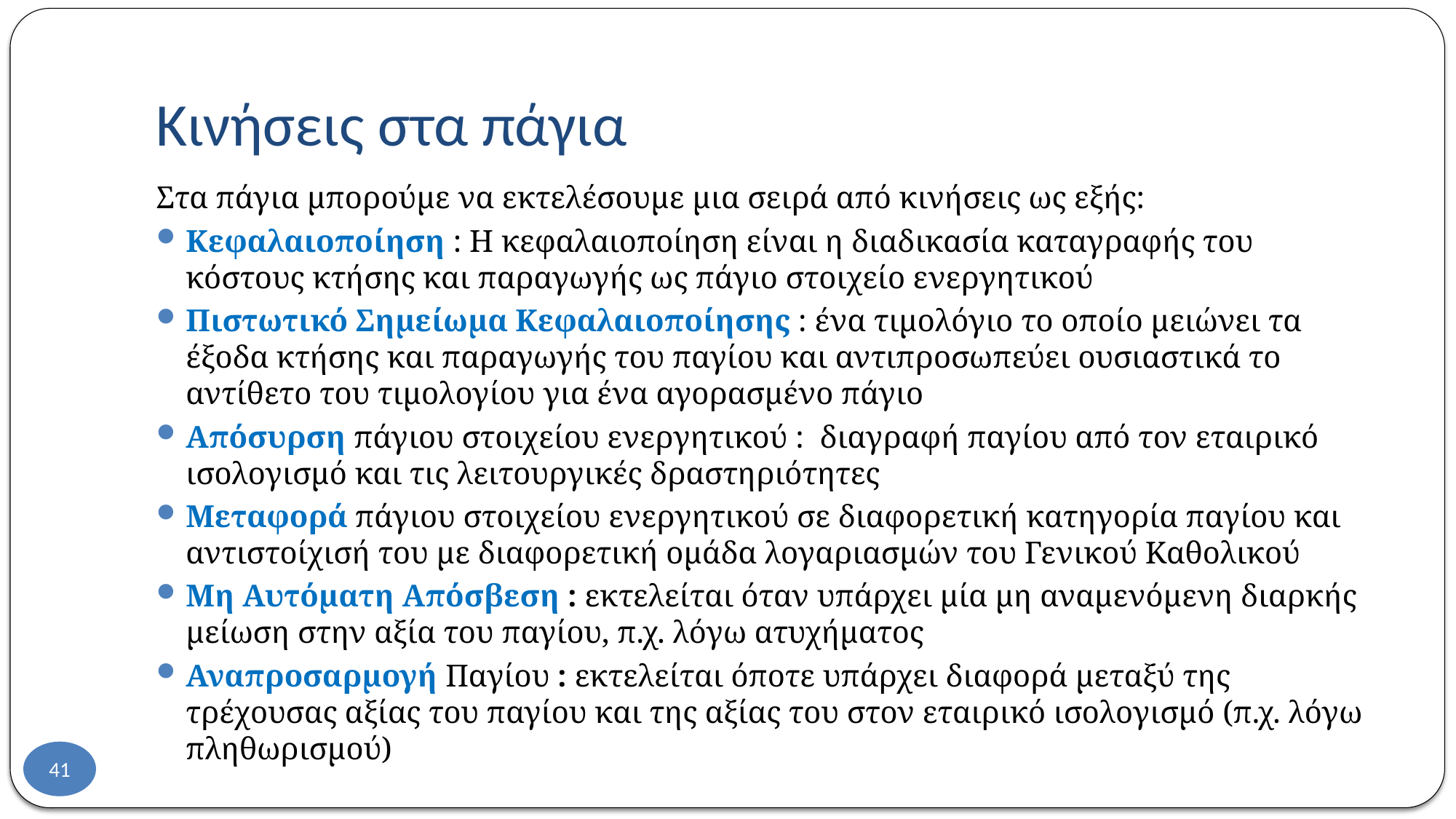

# Κινήσεις στα πάγια
Στα πάγια μπορούμε να εκτελέσουμε μια σειρά από κινήσεις ως εξής:
Κεφαλαιοποίηση : Η κεφαλαιοποίηση είναι η διαδικασία καταγραφής του κόστους κτήσης και παραγωγής ως πάγιο στοιχείο ενεργητικού
Πιστωτικό Σημείωμα Κεφαλαιοποίησης : ένα τιμολόγιο το οποίο μειώνει τα έξοδα κτήσης και παραγωγής του παγίου και αντιπροσωπεύει ουσιαστικά το αντίθετο του τιμολογίου για ένα αγορασμένο πάγιο
Απόσυρση πάγιου στοιχείου ενεργητικού :  διαγραφή παγίου από τον εταιρικό ισολογισμό και τις λειτουργικές δραστηριότητες
Μεταφορά πάγιου στοιχείου ενεργητικού σε διαφορετική κατηγορία παγίου και αντιστοίχισή του με διαφορετική ομάδα λογαριασμών του Γενικού Καθολικού
Μη Αυτόματη Απόσβεση : εκτελείται όταν υπάρχει μία μη αναμενόμενη διαρκής μείωση στην αξία του παγίου, π.χ. λόγω ατυχήματος
Αναπροσαρμογή Παγίου : εκτελείται όποτε υπάρχει διαφορά μεταξύ της τρέχουσας αξίας του παγίου και της αξίας του στον εταιρικό ισολογισμό (π.χ. λόγω πληθωρισμού)

41